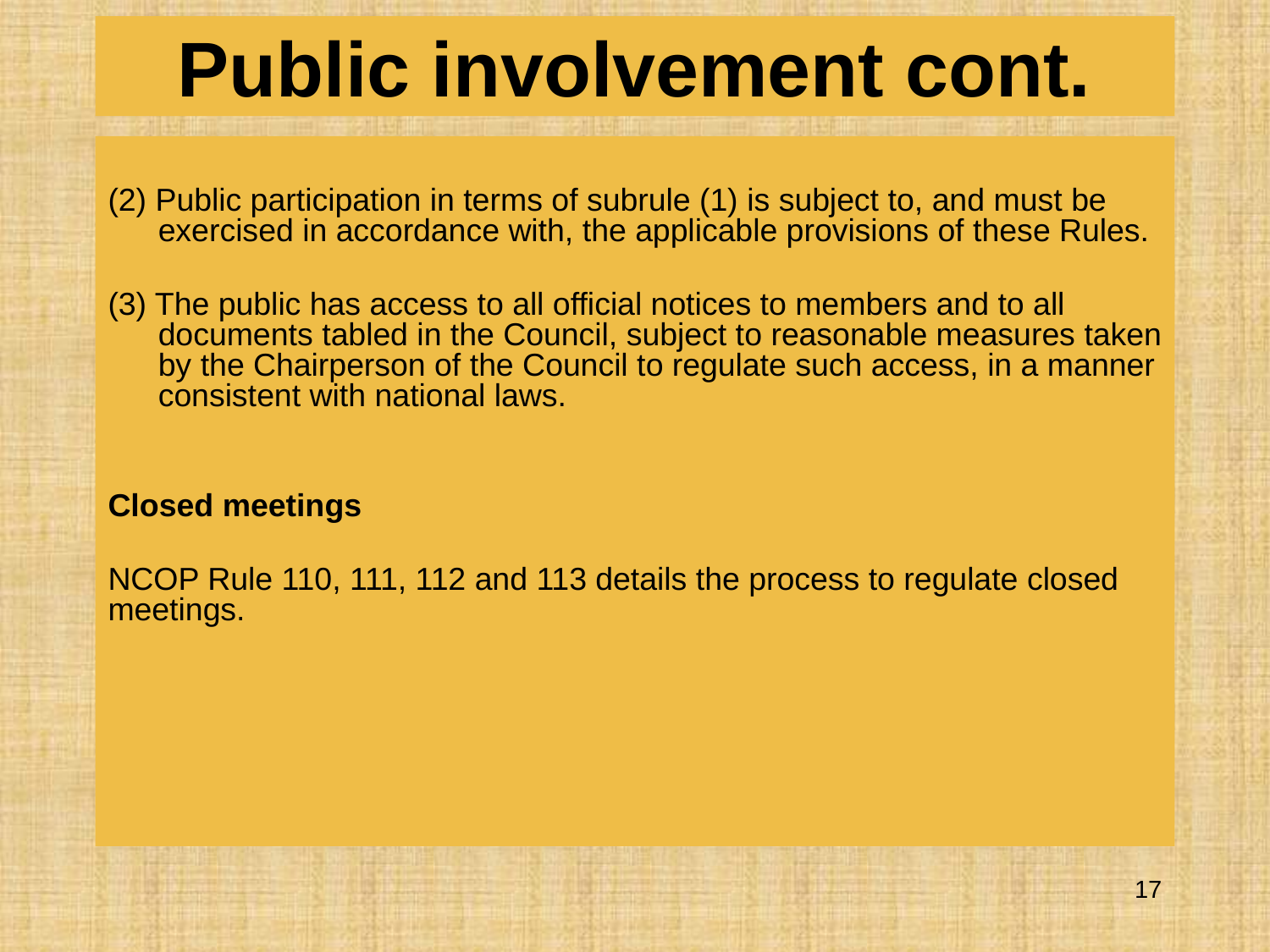

# Public involvement cont.

(2) Public participation in terms of subrule (1) is subject to, and must be exercised in accordance with, the applicable provisions of these Rules.

(3) The public has access to all official notices to members and to all documents tabled in the Council, subject to reasonable measures taken by the Chairperson of the Council to regulate such access, in a manner consistent with national laws.

Closed meetings

NCOP Rule 110, 111, 112 and 113 details the process to regulate closed meetings.
17